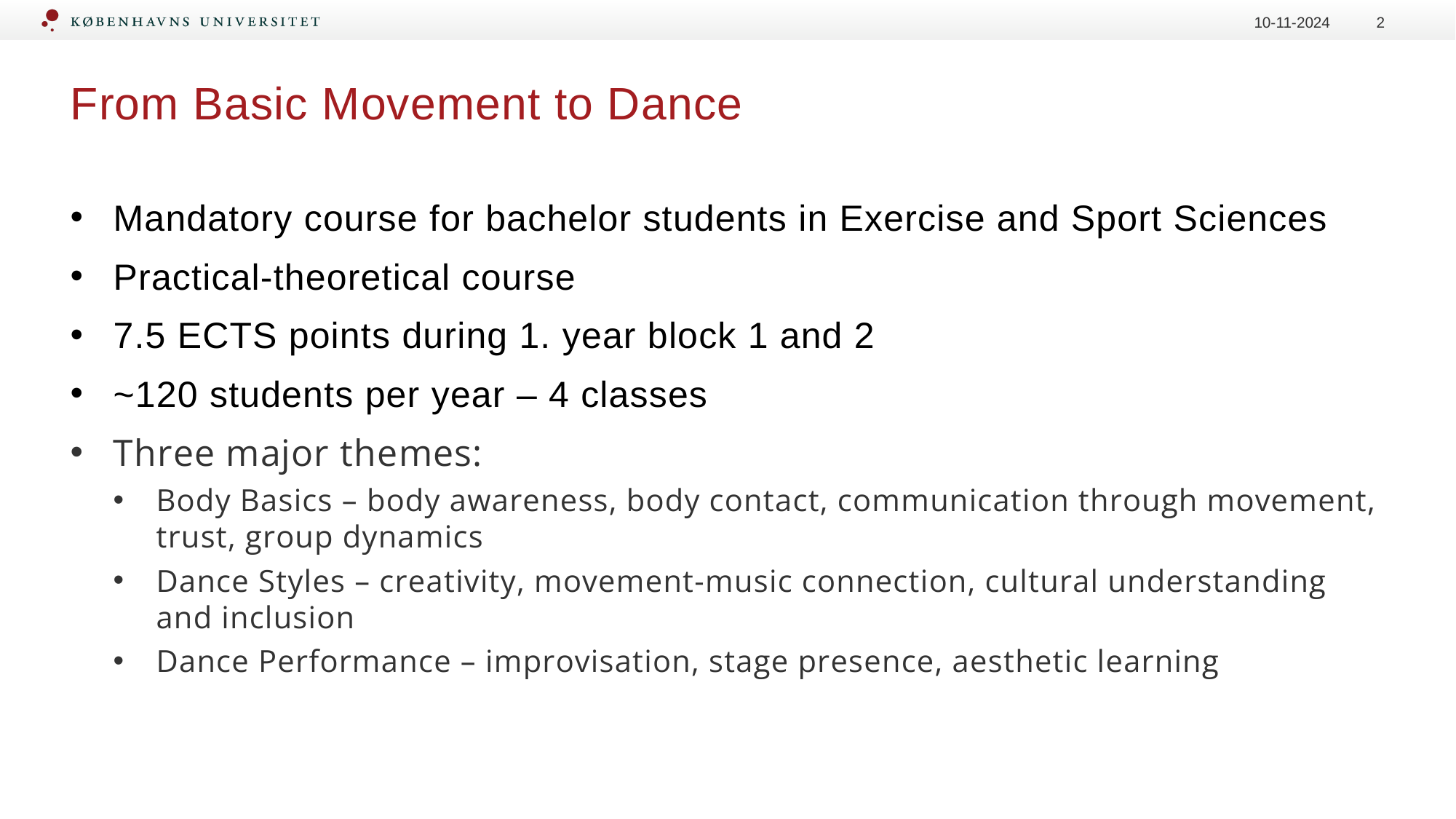

10-11-2024
2
# From Basic Movement to Dance
Mandatory course for bachelor students in Exercise and Sport Sciences
Practical-theoretical course
7.5 ECTS points during 1. year block 1 and 2
~120 students per year – 4 classes
Three major themes:
Body Basics – body awareness, body contact, communication through movement, trust, group dynamics
Dance Styles – creativity, movement-music connection, cultural understanding and inclusion
Dance Performance – improvisation, stage presence, aesthetic learning